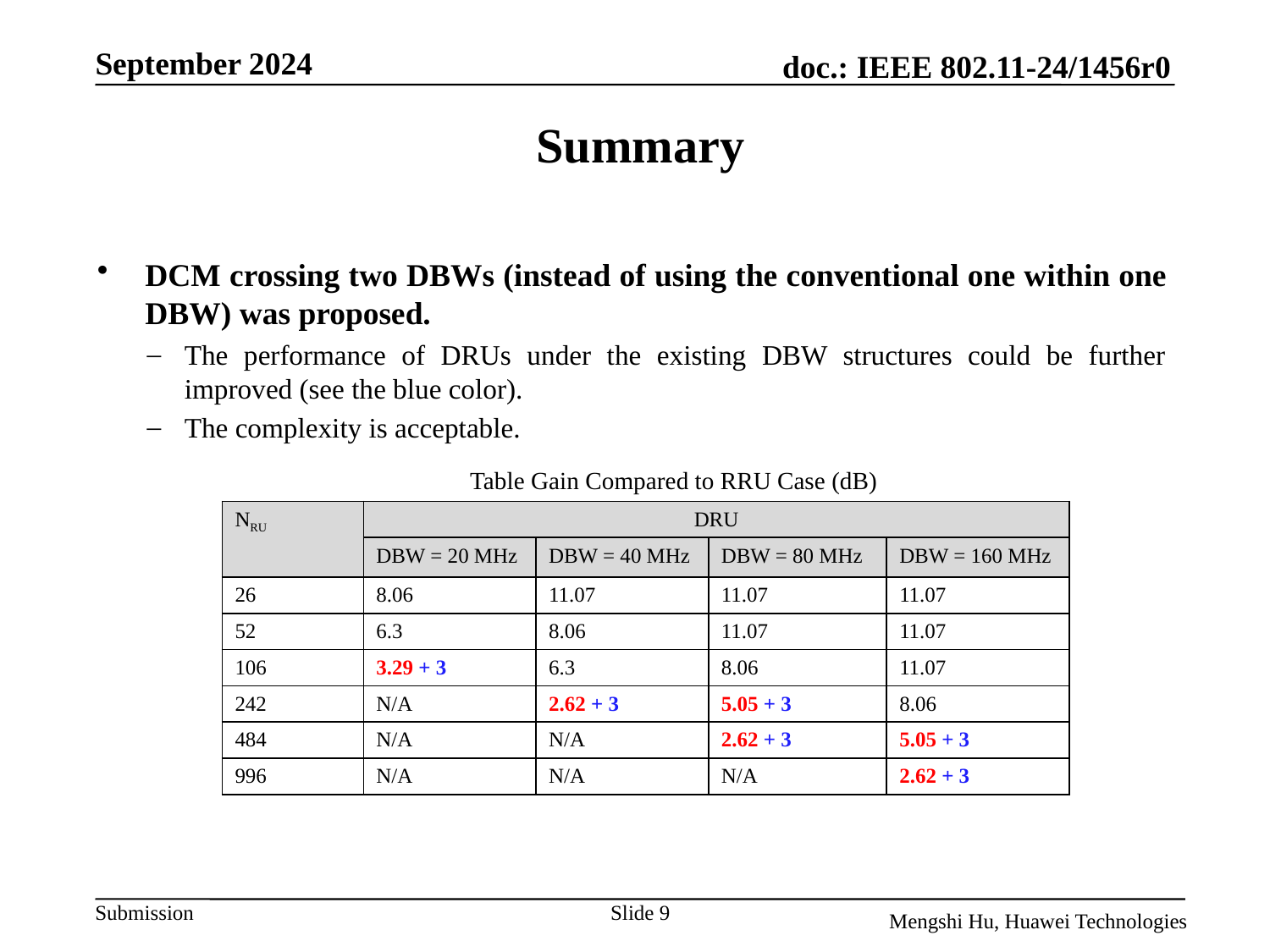

# Summary
DCM crossing two DBWs (instead of using the conventional one within one DBW) was proposed.
The performance of DRUs under the existing DBW structures could be further improved (see the blue color).
The complexity is acceptable.

Table Gain Compared to RRU Case (dB)
| NRU | DRU |  |  |  |
| --- | --- | --- | --- | --- |
|  | DBW = 20 MHz | DBW = 40 MHz | DBW = 80 MHz | DBW = 160 MHz |
| 26 | 8.06 | 11.07 | 11.07 | 11.07 |
| 52 | 6.3 | 8.06 | 11.07 | 11.07 |
| 106 | 3.29 + 3 | 6.3 | 8.06 | 11.07 |
| 242 | N/A | 2.62 + 3 | 5.05 + 3 | 8.06 |
| 484 | N/A | N/A | 2.62 + 3 | 5.05 + 3 |
| 996 | N/A | N/A | N/A | 2.62 + 3 |
Slide 9